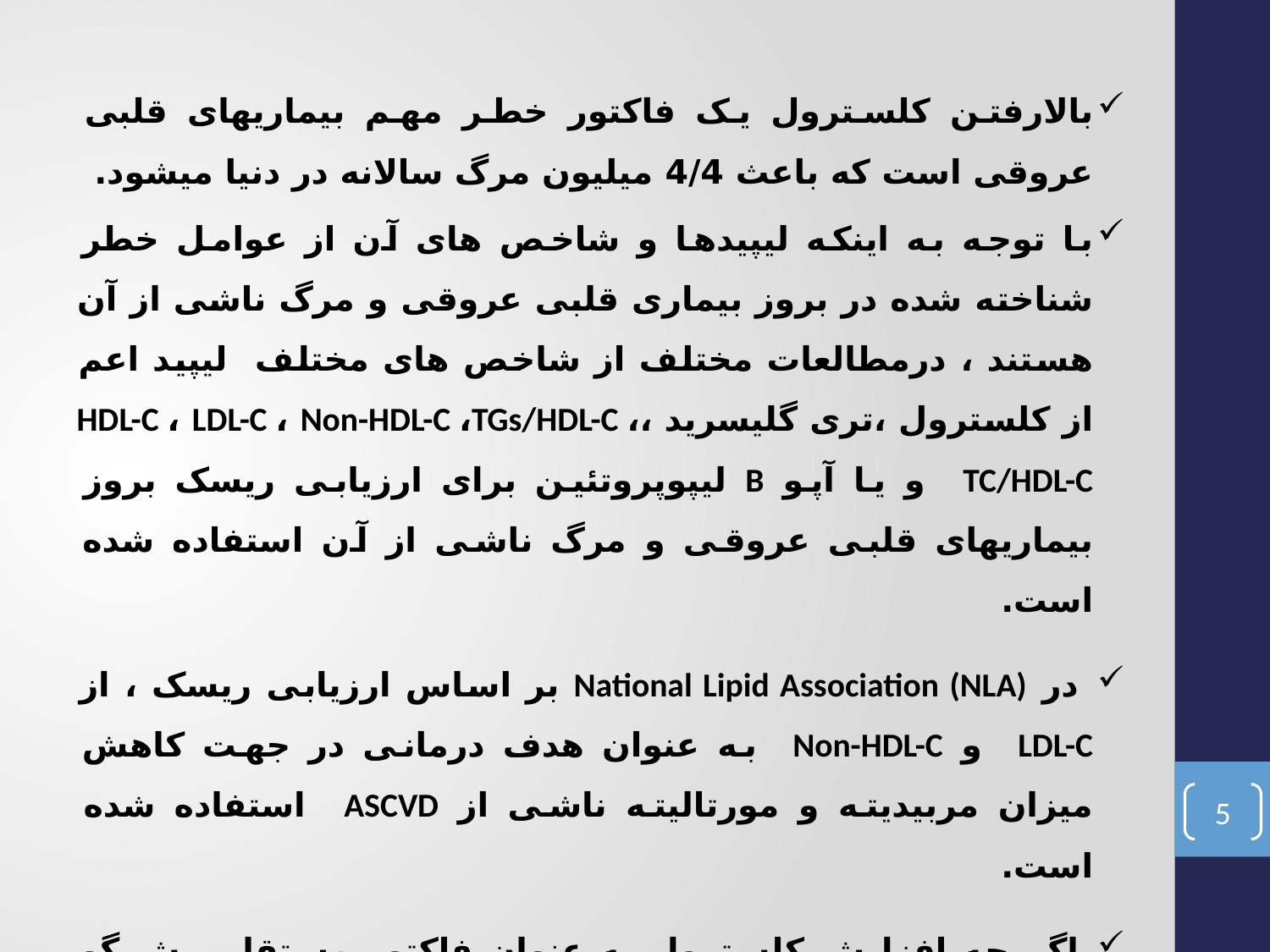

بالارفتن کلسترول یک فاکتور خطر مهم بیماریهای قلبی عروقی است که باعث 4/4 میلیون مرگ سالانه در دنیا میشود.
با توجه به اینکه لیپیدها و شاخص های آن از عوامل خطر شناخته شده در بروز بیماری قلبی عروقی و مرگ ناشی از آن هستند ، درمطالعات مختلف از شاخص های مختلف  لیپید اعم از کلسترول ،تری گلیسرید ،HDL-C ، LDL-C ، Non-HDL-C ،TGs/HDL-C ، TC/HDL-C  و یا آپو B لیپوپروتئین برای ارزیابی ریسک بروز بیماریهای قلبی عروقی و مرگ ناشی از آن استفاده شده است.
 در National Lipid Association (NLA) بر اساس ارزیابی ریسک ، از LDL-C  و Non-HDL-C  به عنوان هدف درمانی در جهت کاهش میزان مربیدیته و مورتالیته ناشی از ASCVD  استفاده شده است.
 اگر چه افزایش کلسترول به عنوان فاکتور مستقل پیش گو کننده ریسک بیماریهای قلبی عروقی شناخته شده است ،اما نقش هیپر کلسترولمی در افزایش بروز بیماریهای قلبی عروقی و حوادث کشنده ناشی از آن در مطالعات مختلف متفاوت بوده است.
5